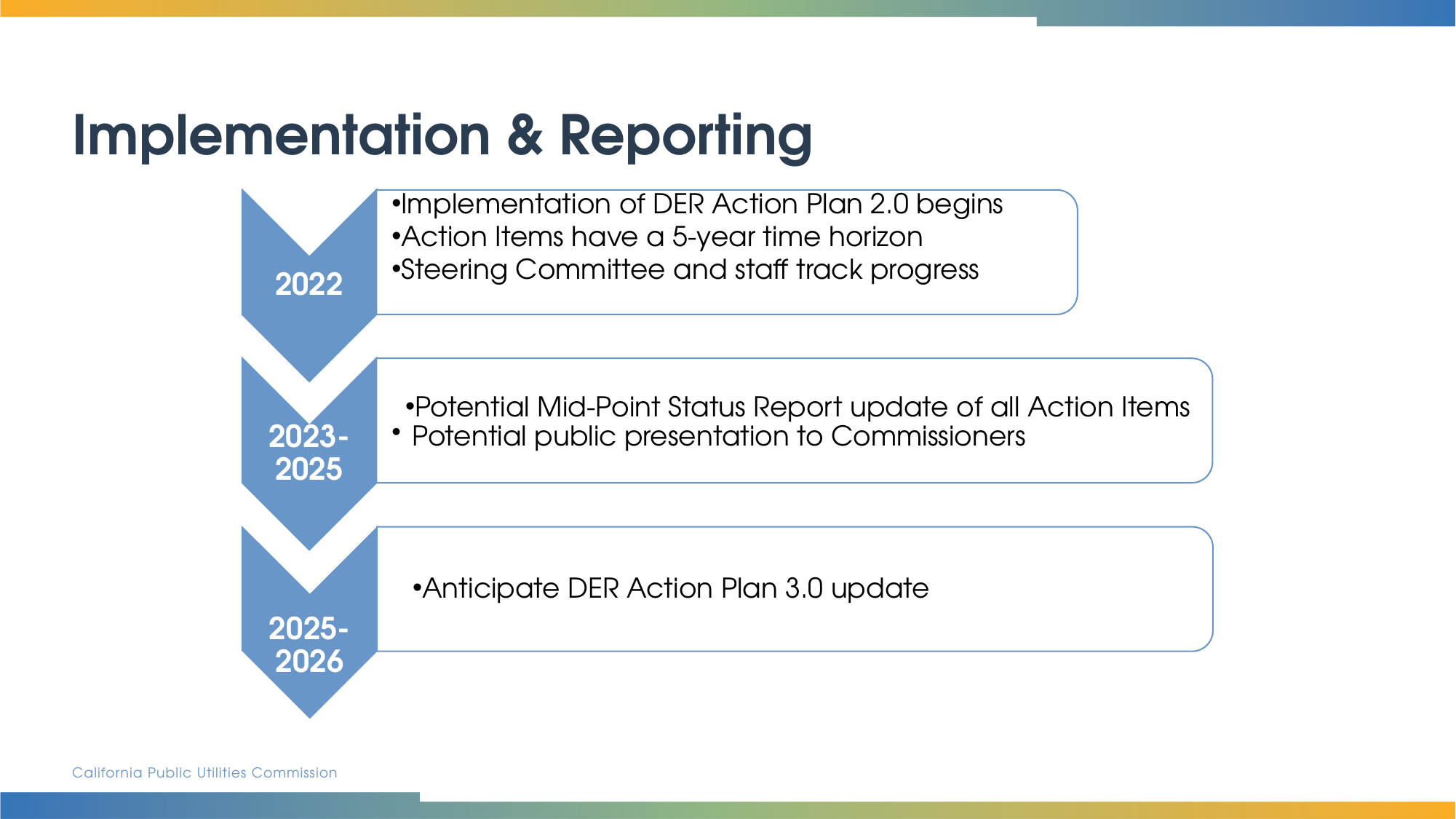

# Implementation & Reporting
2022
Implementation of DER Action Plan 2.0 begins
Action Items have a 5-year time horizon
Steering Committee and staff track progress

2023-2025
Potential Mid-Point Status Report update of all Action Items
Potential public presentation to Commissioners

2025-2026
Anticipate DER Action Plan 3.0 update